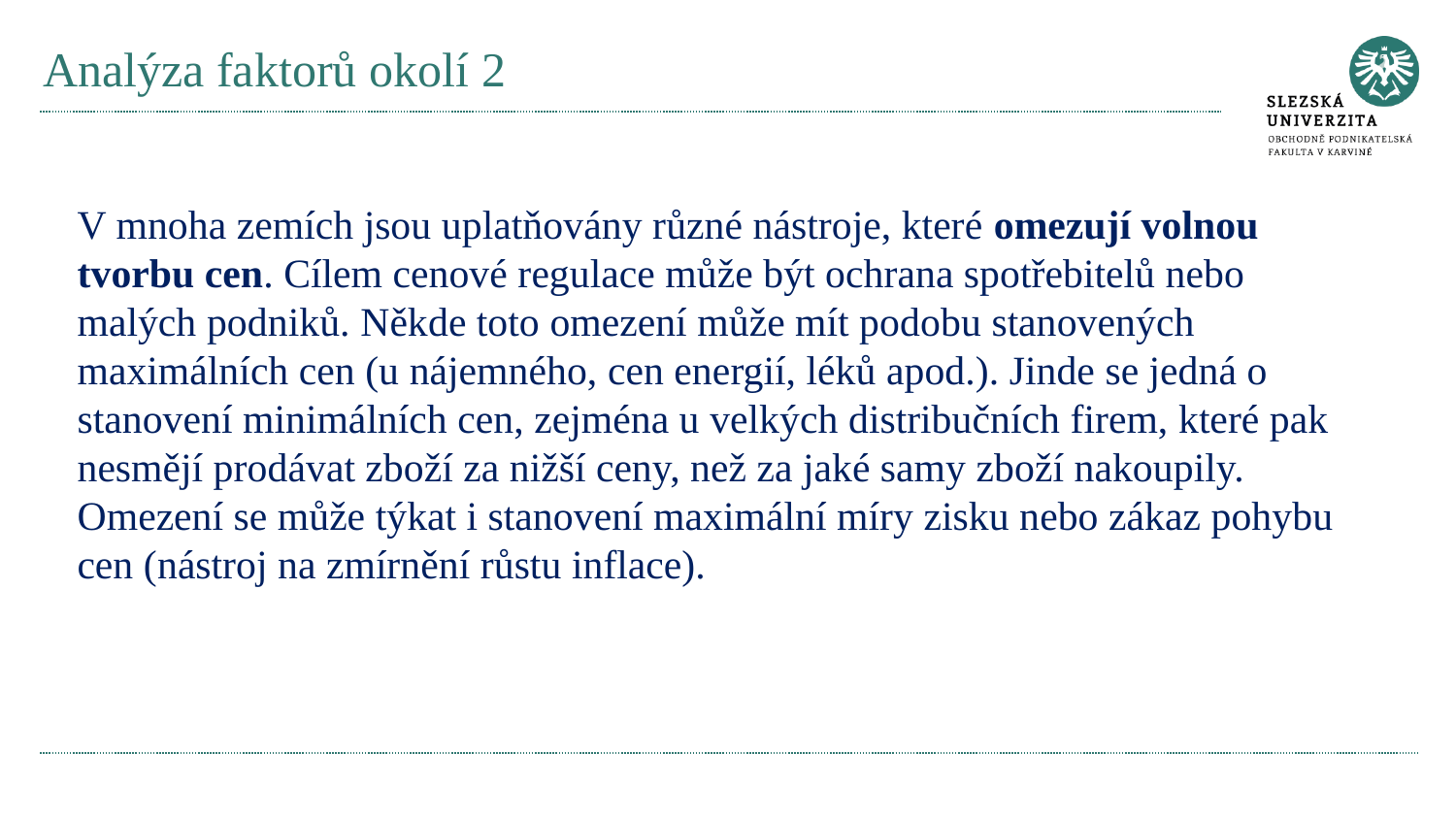

# Analýza faktorů okolí 2
V mnoha zemích jsou uplatňovány různé nástroje, které omezují volnou tvorbu cen. Cílem cenové regulace může být ochrana spotřebitelů nebo malých podniků. Někde toto omezení může mít podobu stanovených maximálních cen (u nájemného, cen energií, léků apod.). Jinde se jedná o stanovení minimálních cen, zejména u velkých distribučních firem, které pak nesmějí prodávat zboží za nižší ceny, než za jaké samy zboží nakoupily. Omezení se může týkat i stanovení maximální míry zisku nebo zákaz pohybu cen (nástroj na zmírnění růstu inflace).